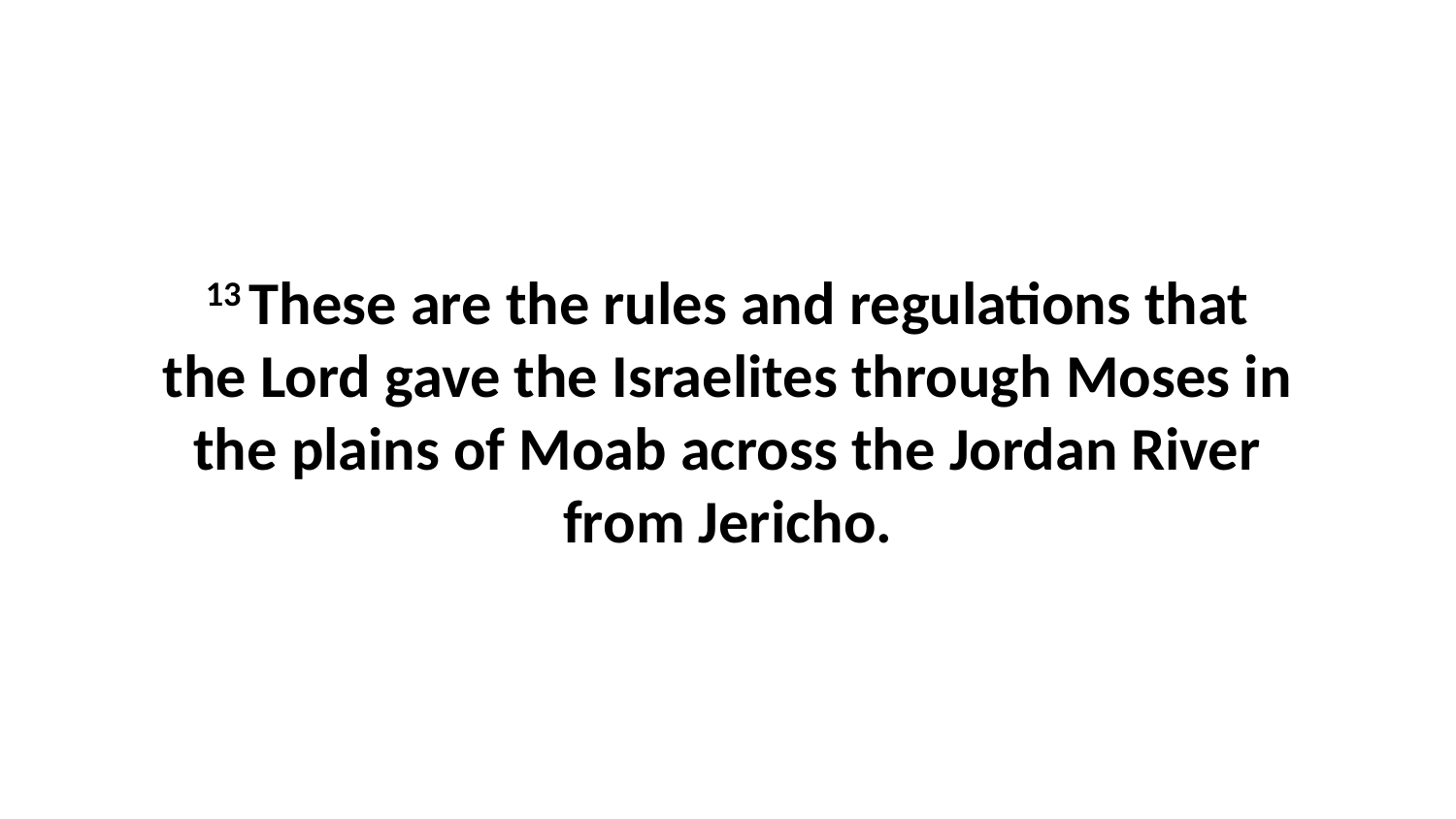

13 These are the rules and regulations that the Lord gave the Israelites through Moses in the plains of Moab across the Jordan River from Jericho.